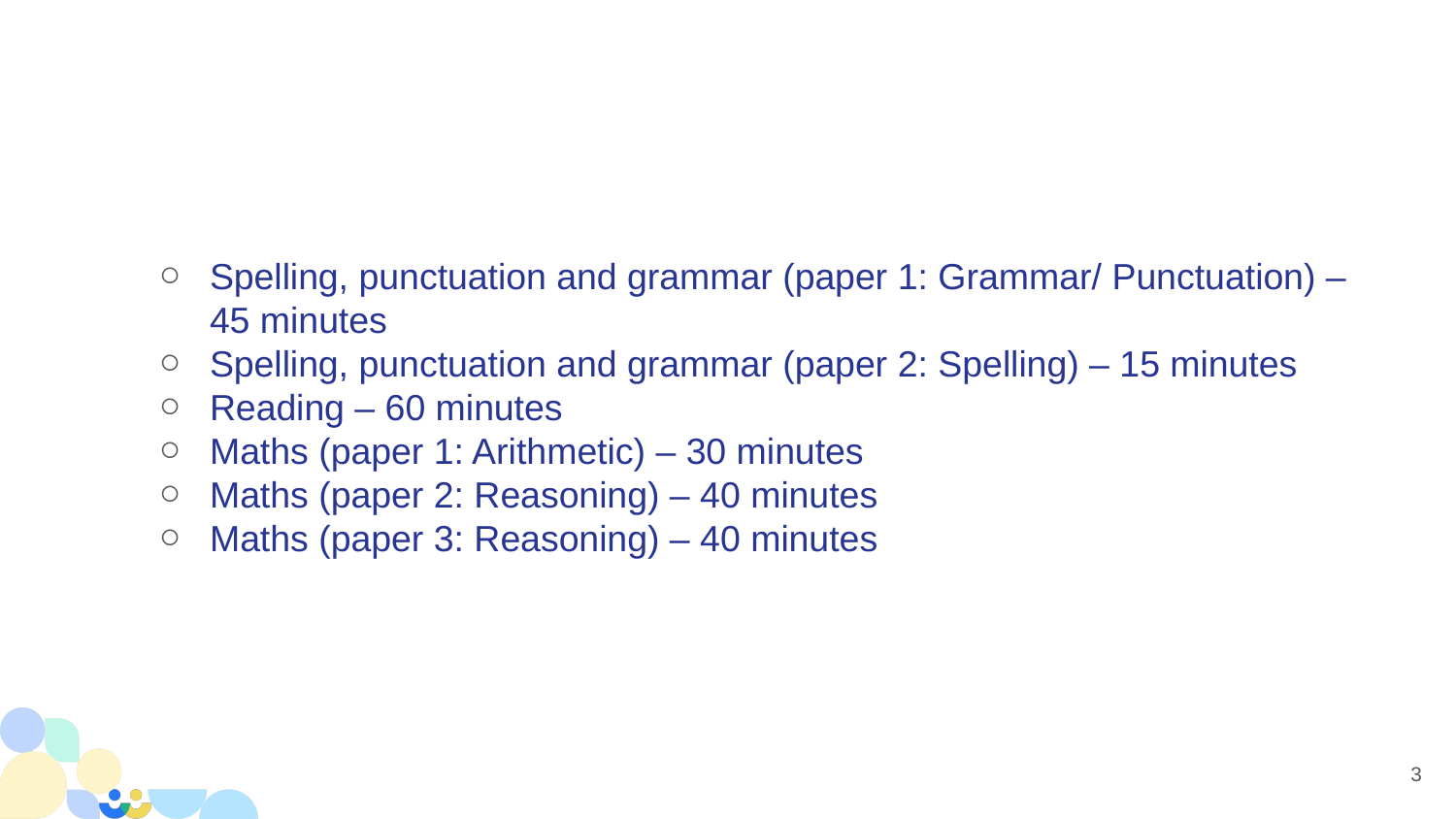

Spelling, punctuation and grammar (paper 1: Grammar/ Punctuation) – 45 minutes
Spelling, punctuation and grammar (paper 2: Spelling) – 15 minutes
Reading – 60 minutes
Maths (paper 1: Arithmetic) – 30 minutes
Maths (paper 2: Reasoning) – 40 minutes
Maths (paper 3: Reasoning) – 40 minutes
3